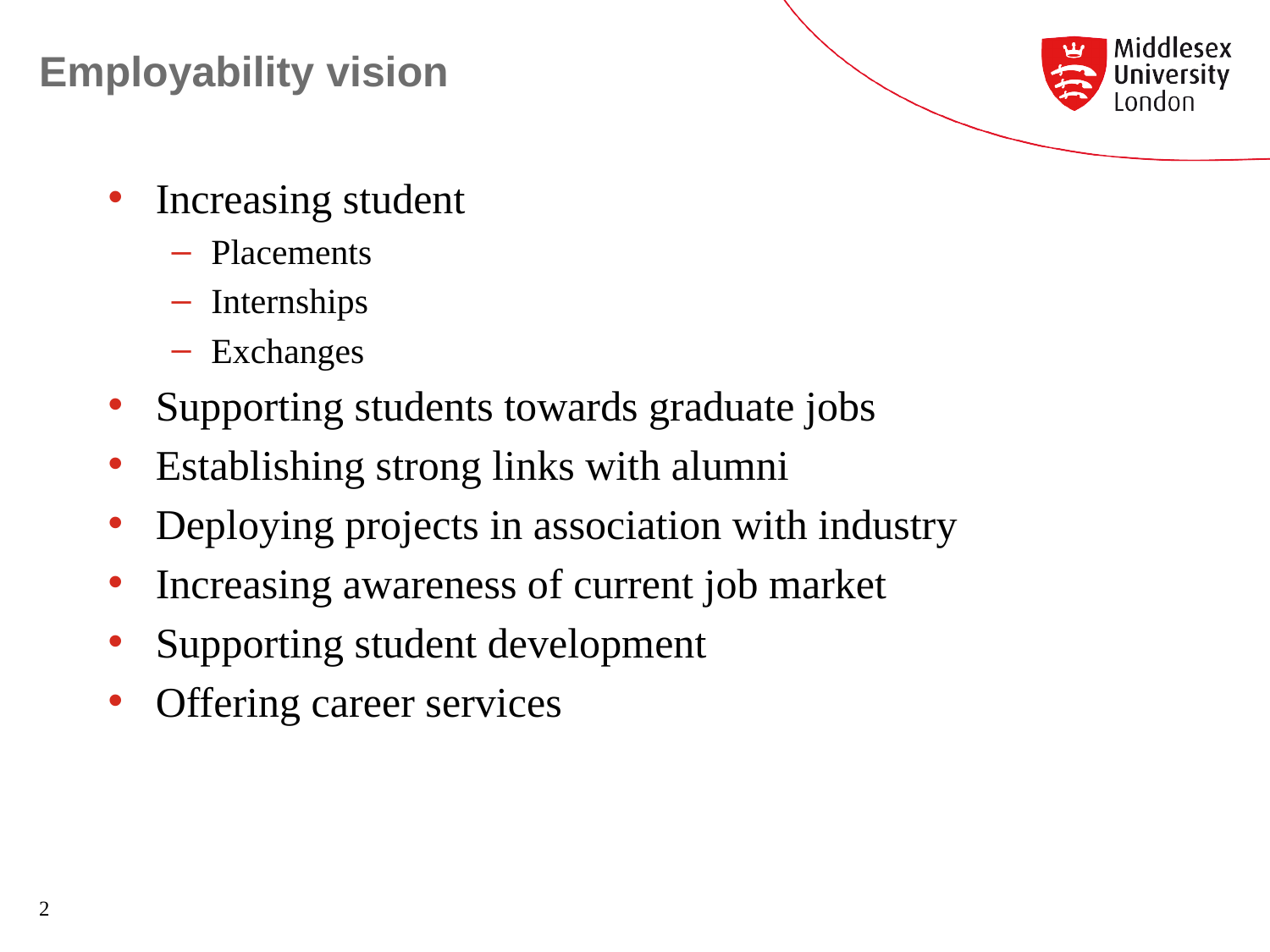

# Employability vision
Increasing student
Placements
Internships
Exchanges
Supporting students towards graduate jobs
Establishing strong links with alumni
Deploying projects in association with industry
Increasing awareness of current job market
Supporting student development
Offering career services
2